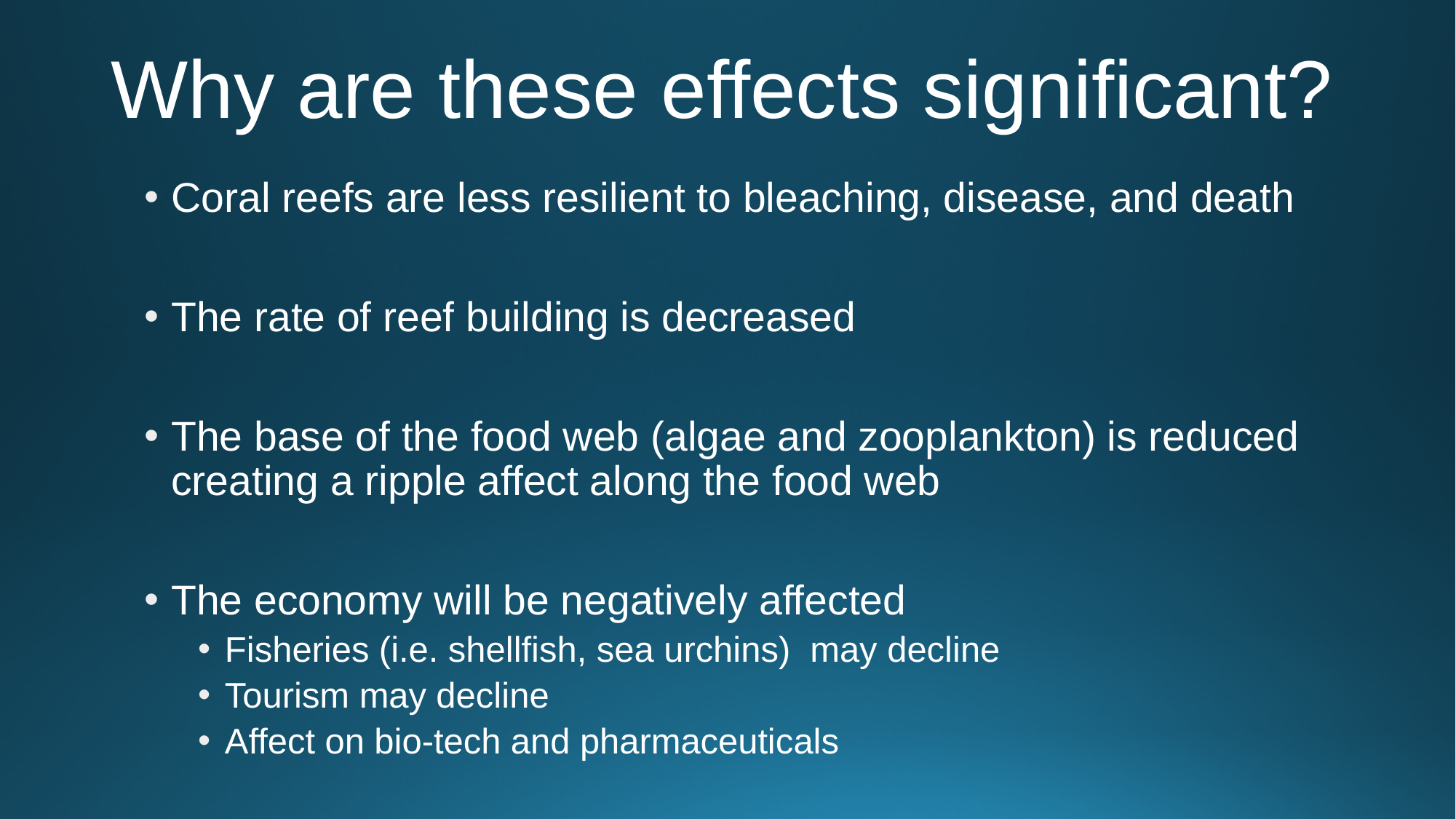

# Why are these effects significant?
Coral reefs are less resilient to bleaching, disease, and death

The rate of reef building is decreased

The base of the food web (algae and zooplankton) is reduced creating a ripple affect along the food web

The economy will be negatively affected
Fisheries (i.e. shellfish, sea urchins)  may decline
Tourism may decline
Affect on bio-tech and pharmaceuticals